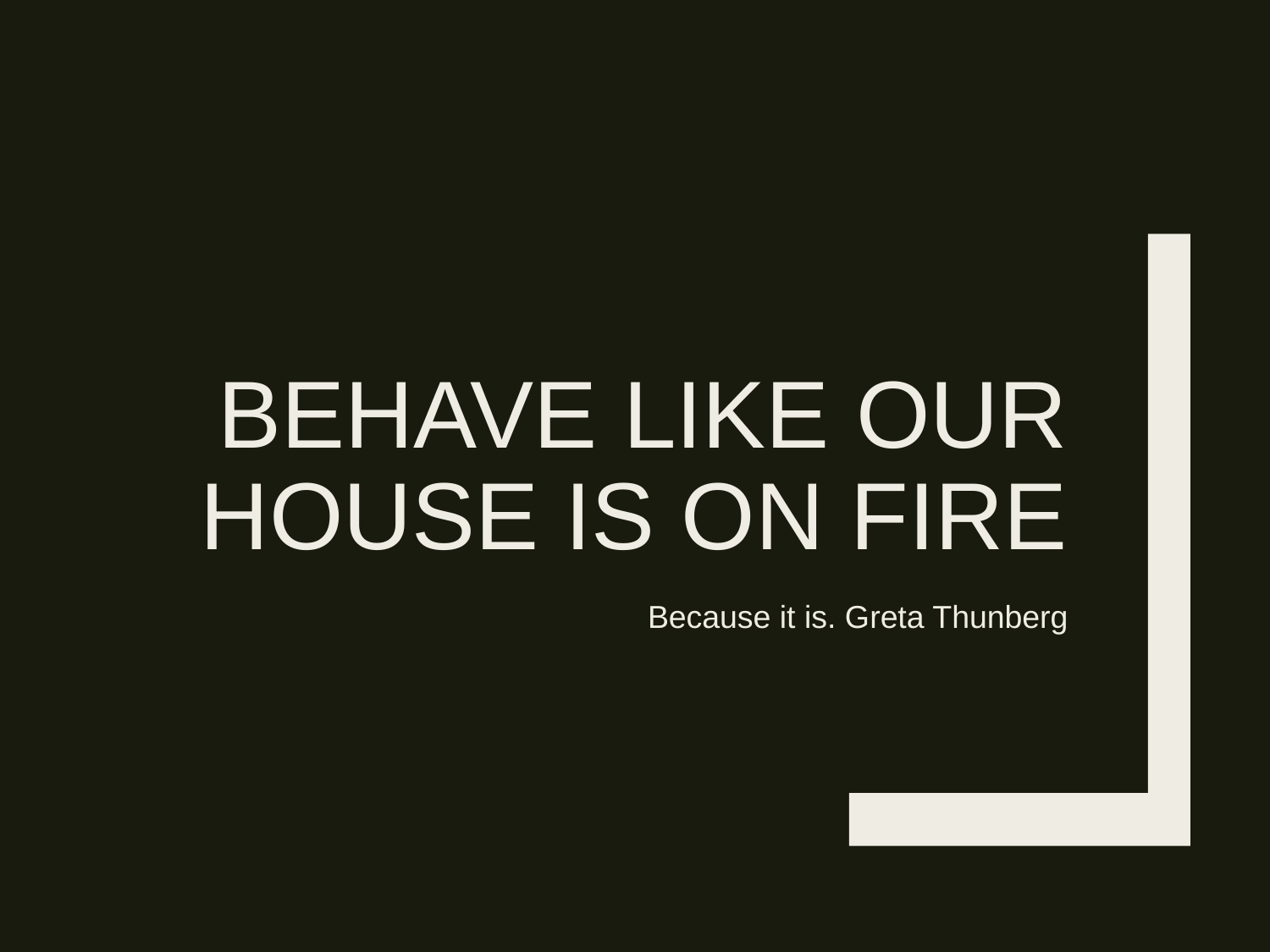

# Behave like our house is on fire
Because it is. Greta Thunberg